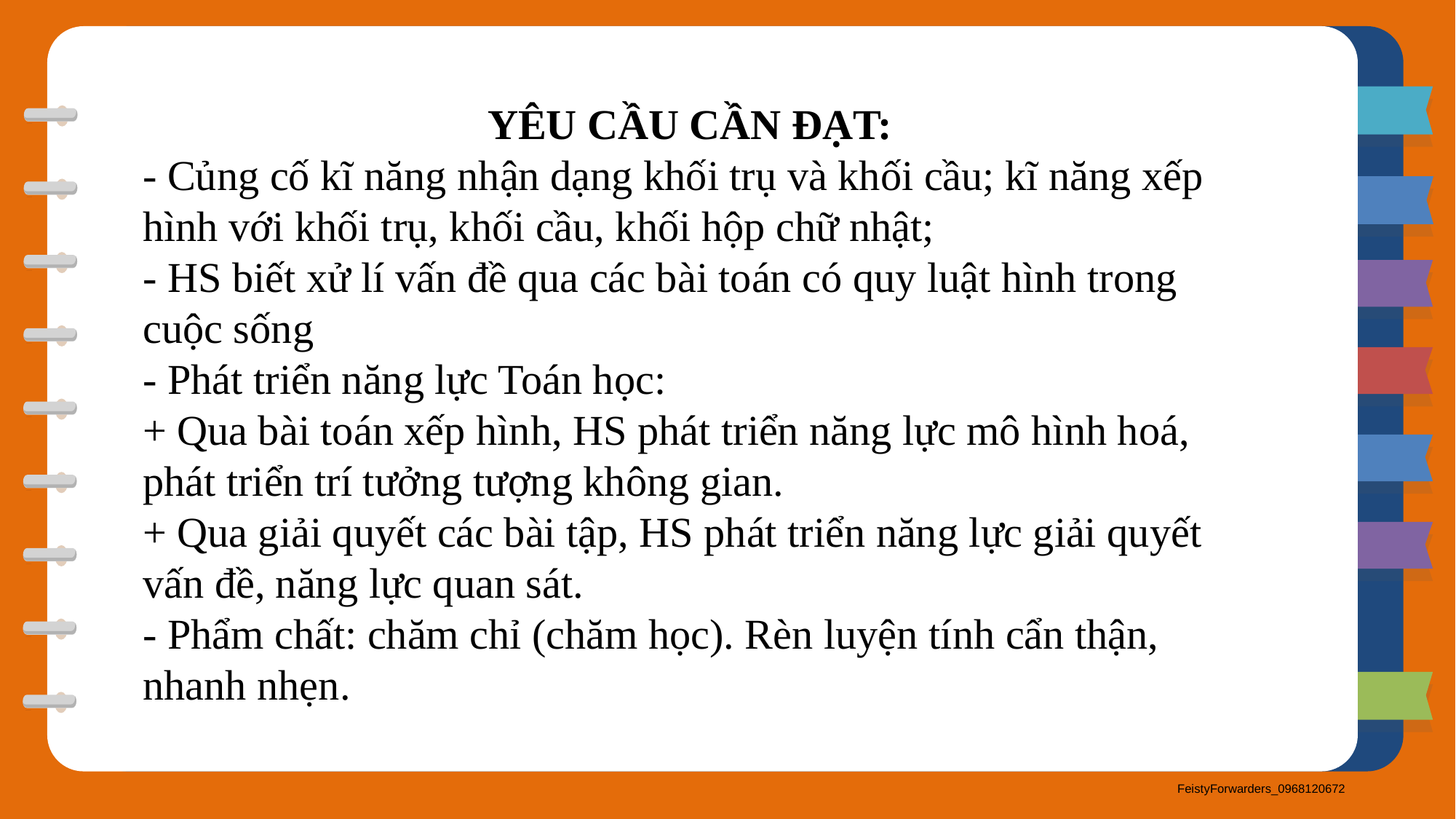

YÊU CẦU CẦN ĐẠT:
- Củng cố kĩ năng nhận dạng khối trụ và khối cầu; kĩ năng xếp hình với khối trụ, khối cầu, khối hộp chữ nhật;
- HS biết xử lí vấn đề qua các bài toán có quy luật hình trong cuộc sống
- Phát triển năng lực Toán học:
+ Qua bài toán xếp hình, HS phát triển năng lực mô hình hoá, phát triển trí tưởng tượng không gian.
+ Qua giải quyết các bài tập, HS phát triển năng lực giải quyết vấn đề, năng lực quan sát.
- Phẩm chất: chăm chỉ (chăm học). Rèn luyện tính cẩn thận, nhanh nhẹn.